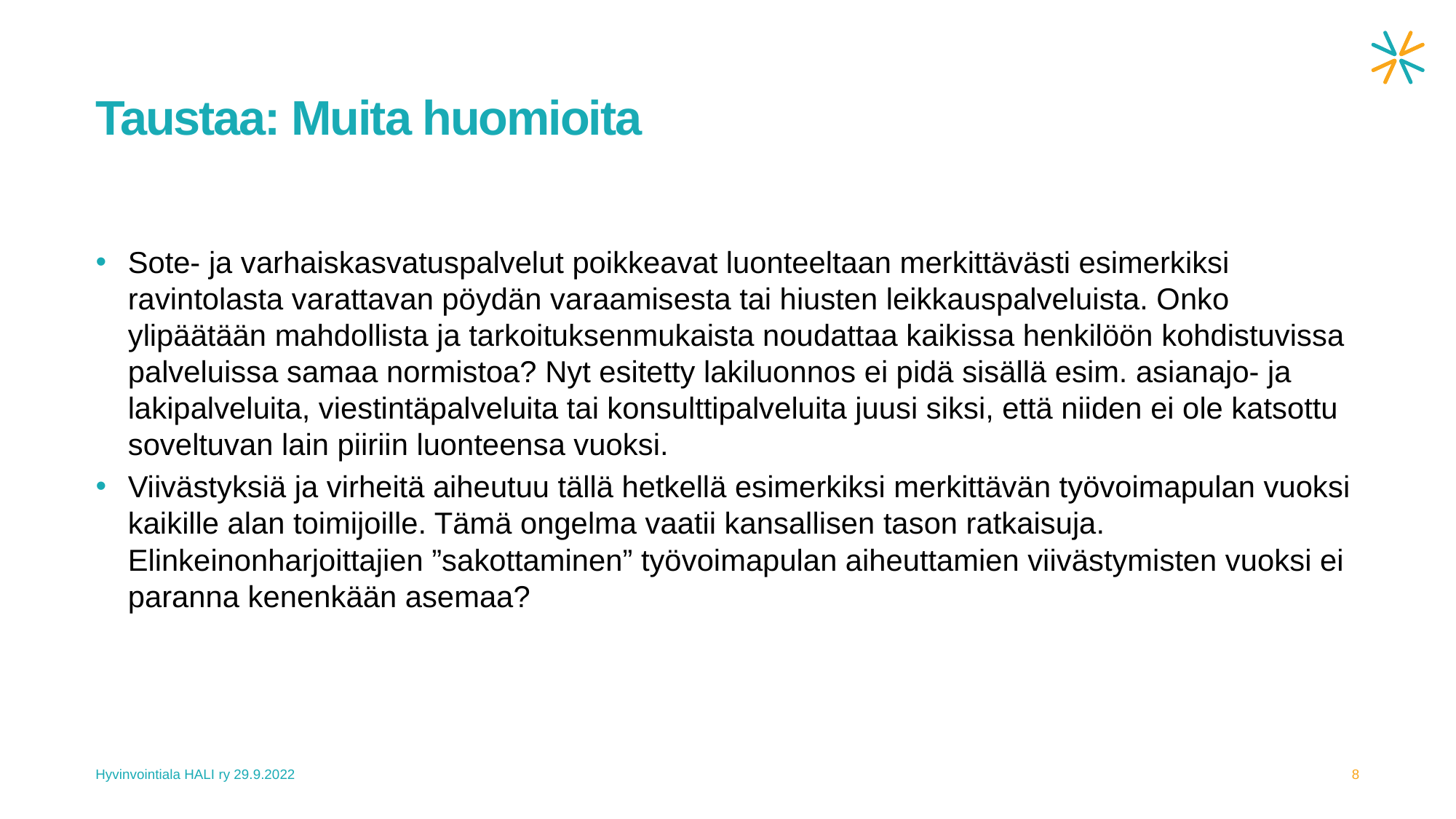

# Taustaa: Muita huomioita
Sote- ja varhaiskasvatuspalvelut poikkeavat luonteeltaan merkittävästi esimerkiksi ravintolasta varattavan pöydän varaamisesta tai hiusten leikkauspalveluista. Onko ylipäätään mahdollista ja tarkoituksenmukaista noudattaa kaikissa henkilöön kohdistuvissa palveluissa samaa normistoa? Nyt esitetty lakiluonnos ei pidä sisällä esim. asianajo- ja lakipalveluita, viestintäpalveluita tai konsulttipalveluita juusi siksi, että niiden ei ole katsottu soveltuvan lain piiriin luonteensa vuoksi.
Viivästyksiä ja virheitä aiheutuu tällä hetkellä esimerkiksi merkittävän työvoimapulan vuoksi kaikille alan toimijoille. Tämä ongelma vaatii kansallisen tason ratkaisuja. Elinkeinonharjoittajien ”sakottaminen” työvoimapulan aiheuttamien viivästymisten vuoksi ei paranna kenenkään asemaa?

Hyvinvointiala HALI ry 29.9.2022
8